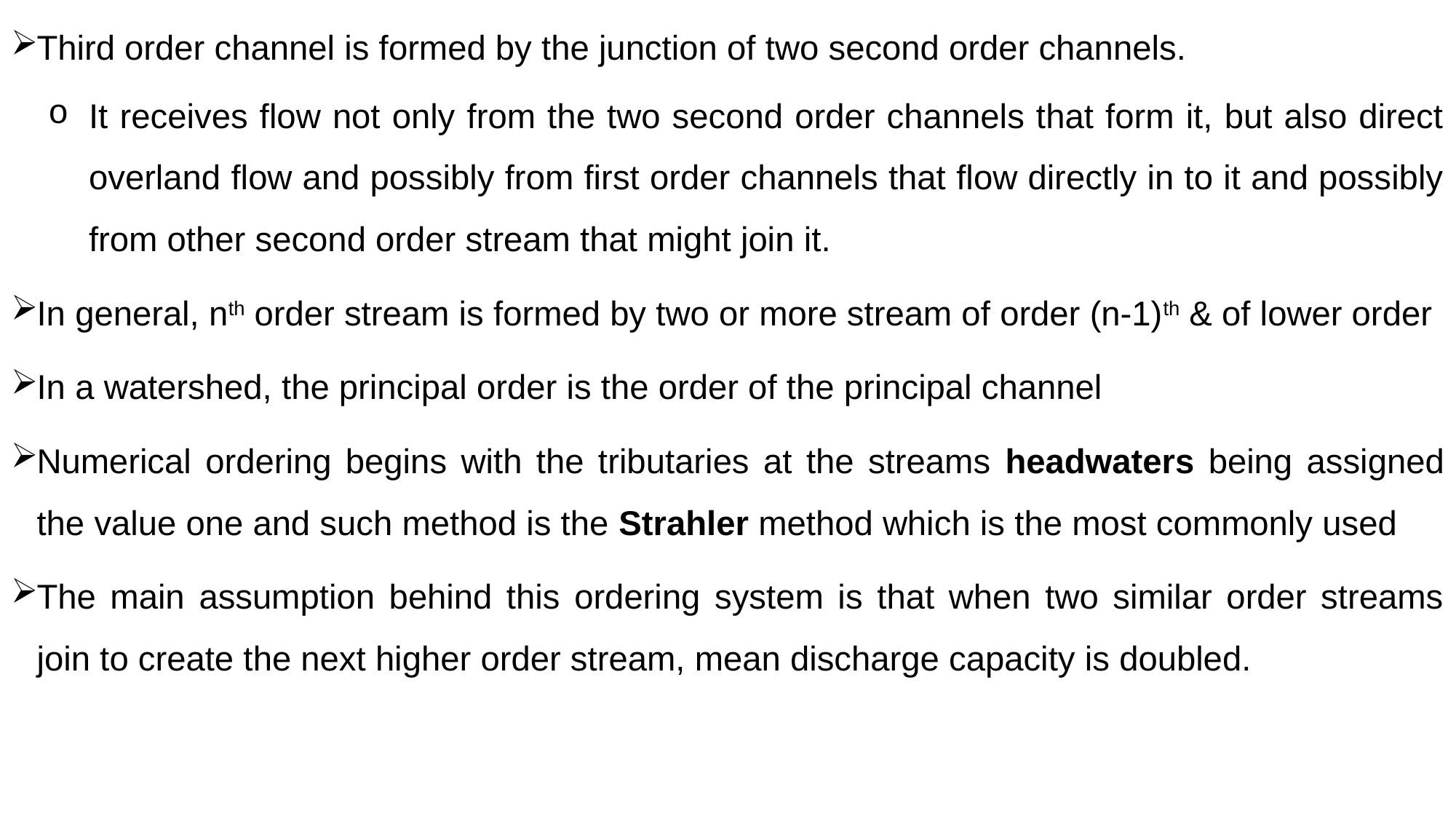

Third order channel is formed by the junction of two second order channels.
It receives flow not only from the two second order channels that form it, but also direct overland flow and possibly from first order channels that flow directly in to it and possibly from other second order stream that might join it.
In general, nth order stream is formed by two or more stream of order (n-1)th & of lower order
In a watershed, the principal order is the order of the principal channel
Numerical ordering begins with the tributaries at the streams headwaters being assigned the value one and such method is the Strahler method which is the most commonly used
The main assumption behind this ordering system is that when two similar order streams join to create the next higher order stream, mean discharge capacity is doubled.